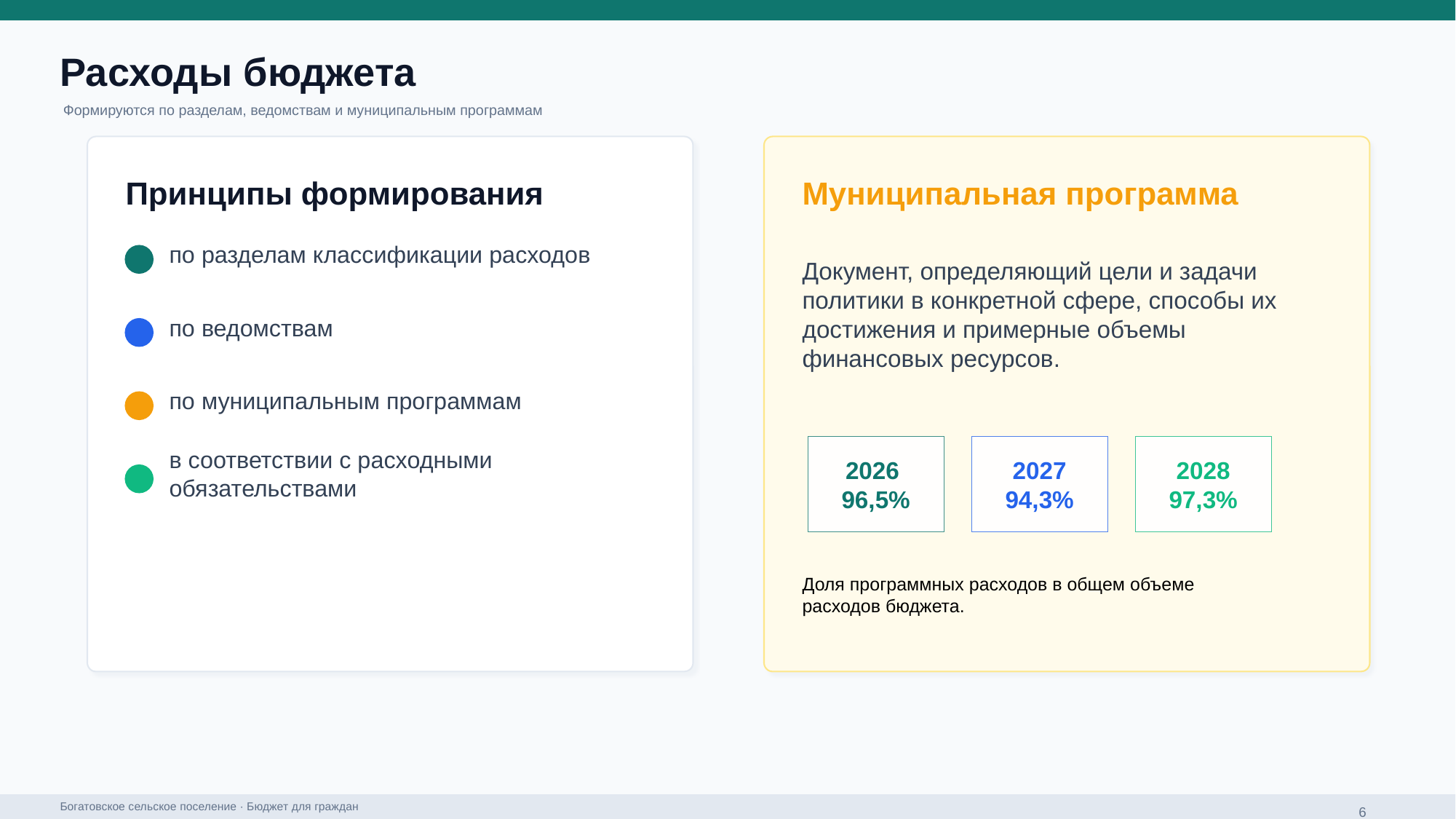

Расходы бюджета
Формируются по разделам, ведомствам и муниципальным программам

Принципы формирования
Муниципальная программа
по разделам классификации расходов

Документ, определяющий цели и задачи политики в конкретной сфере, способы их достижения и примерные объемы финансовых ресурсов.
по ведомствам

по муниципальным программам

2026
96,5%
2027
94,3%
2028
97,3%
в соответствии с расходными обязательствами

Доля программных расходов в общем объеме расходов бюджета.
Богатовское сельское поселение · Бюджет для граждан
6